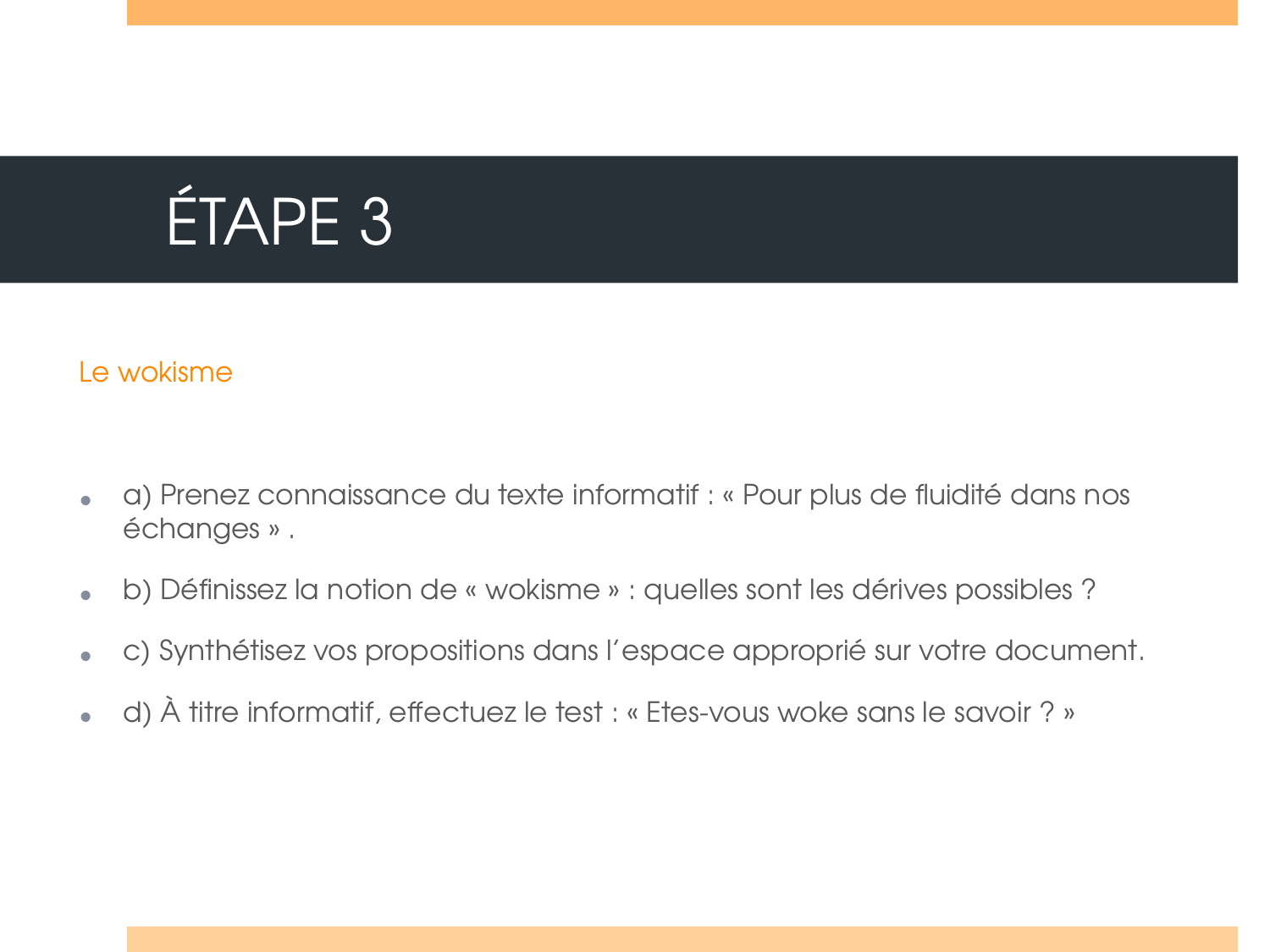

Le wokisme

a) Prenez connaissance du texte informatif : « Pour plus de fluidité dans nos échanges » .
b) Définissez la notion de « wokisme » : quelles sont les dérives possibles ?
c) Synthétisez vos propositions dans l’espace approprié sur votre document.
d) À titre informatif, effectuez le test : « Etes-vous woke sans le savoir ? »

# ÉTAPE 3